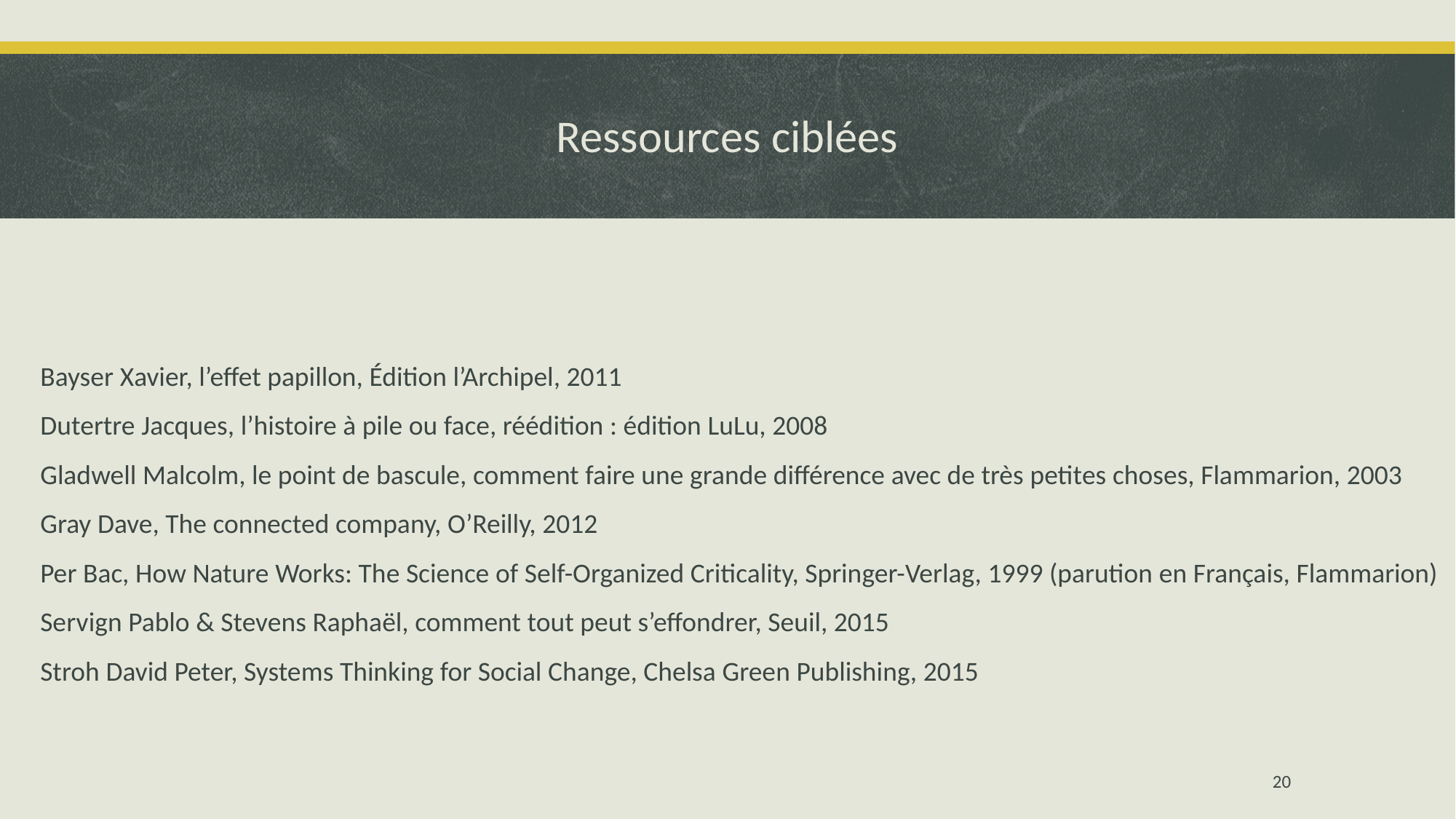

# Ressources ciblées
Bayser Xavier, l’effet papillon, Édition l’Archipel, 2011
Dutertre Jacques, l’histoire à pile ou face, réédition : édition LuLu, 2008
Gladwell Malcolm, le point de bascule, comment faire une grande différence avec de très petites choses, Flammarion, 2003
Gray Dave, The connected company, O’Reilly, 2012
Per Bac, How Nature Works: The Science of Self-Organized Criticality, Springer-Verlag, 1999 (parution en Français, Flammarion)
Servign Pablo & Stevens Raphaël, comment tout peut s’effondrer, Seuil, 2015
Stroh David Peter, Systems Thinking for Social Change, Chelsa Green Publishing, 2015
20